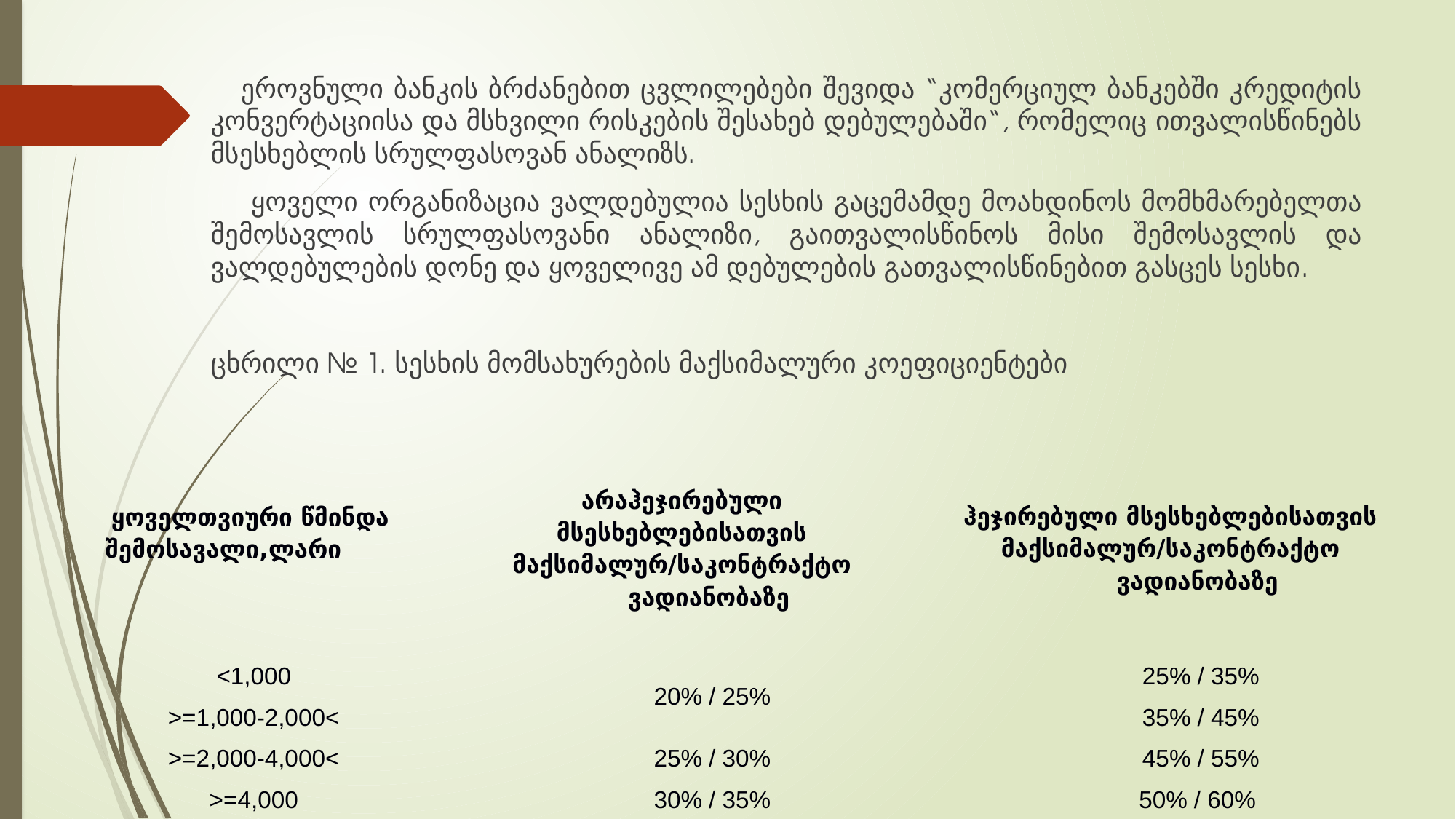

ეროვნული ბანკის ბრძანებით ცვლილებები შევიდა “კომერციულ ბანკებში კრედიტის კონვერტაციისა და მსხვილი რისკების შესახებ დებულებაში“, რომელიც ითვალისწინებს მსესხებლის სრულფასოვან ანალიზს.
    ყოველი ორგანიზაცია ვალდებულია სესხის გაცემამდე მოახდინოს მომხმარებელთა შემოსავლის სრულფასოვანი ანალიზი, გაითვალისწინოს მისი შემოსავლის და ვალდებულების დონე და ყოველივე ამ დებულების გათვალისწინ­ებით გასცეს სესხი.

ცხრილი № 1. სესხის მომსახურების მაქსიმალური კოეფიციენტები

| ყოველთვიური წმინდა შემოსავალი,ლარი | არაჰეჯირებული მსესხებლებისათვის მაქსიმალურ/საკონტრაქტო ვადიანობაზე | ჰეჯირებული მსესხებლებისათვის მაქსიმალურ/საკონტრაქტო ვადიანობაზე |
| --- | --- | --- |
| <1,000 | 20% / 25% | 25% / 35% |
| >=1,000-2,000< |  | 35% / 45% |
| >=2,000-4,000< | 25% / 30% | 45% / 55% |
| >=4,000 | 30% / 35% | 50% / 60% |